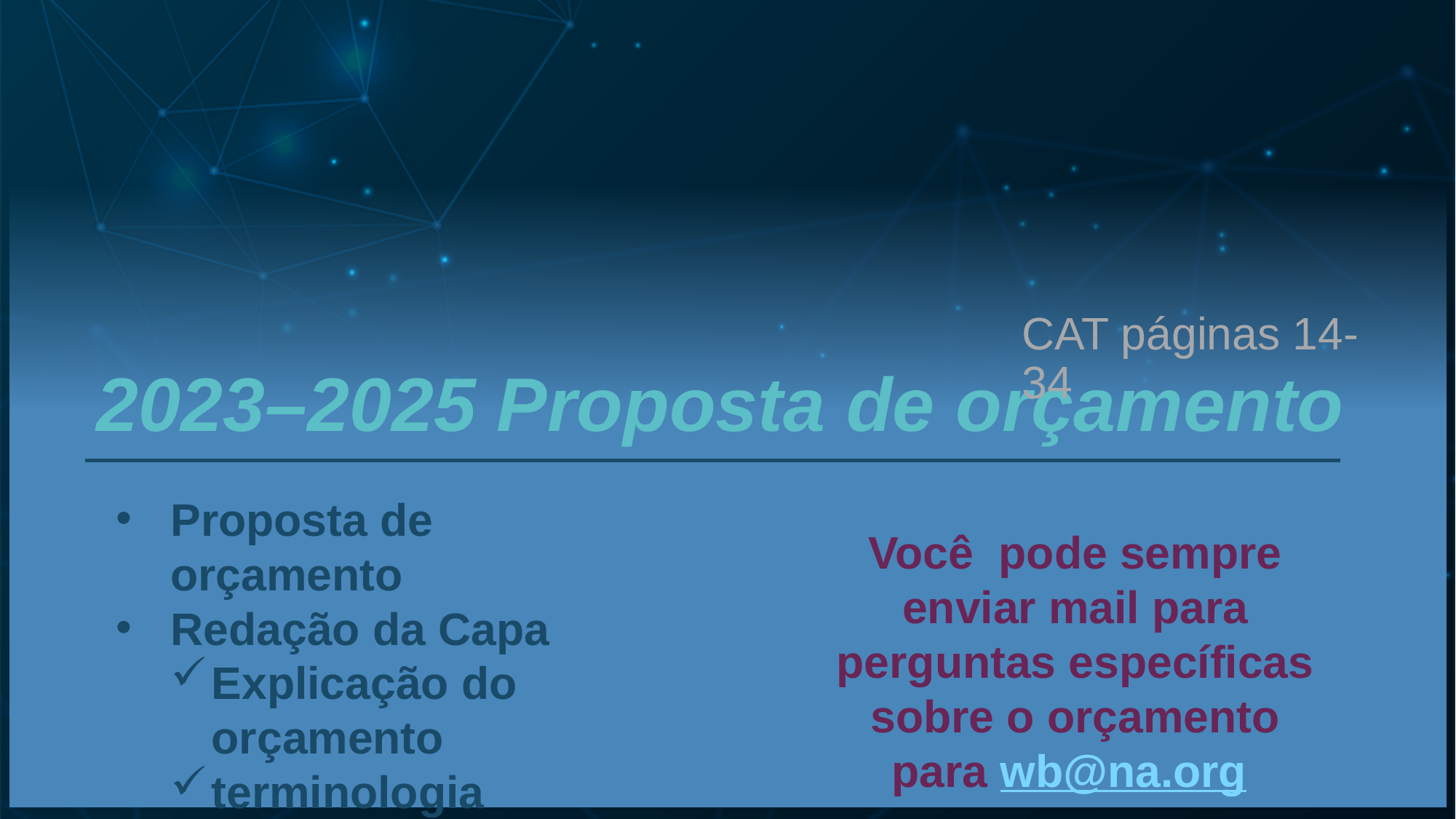

# 2023–2025 Proposta de orçamento
CAT páginas 14-34
Proposta de orçamento
Redação da Capa
Explicação do orçamento
terminologia
categorias
Você  pode sempre enviar mail para perguntas específicas sobre o orçamento para wb@na.org